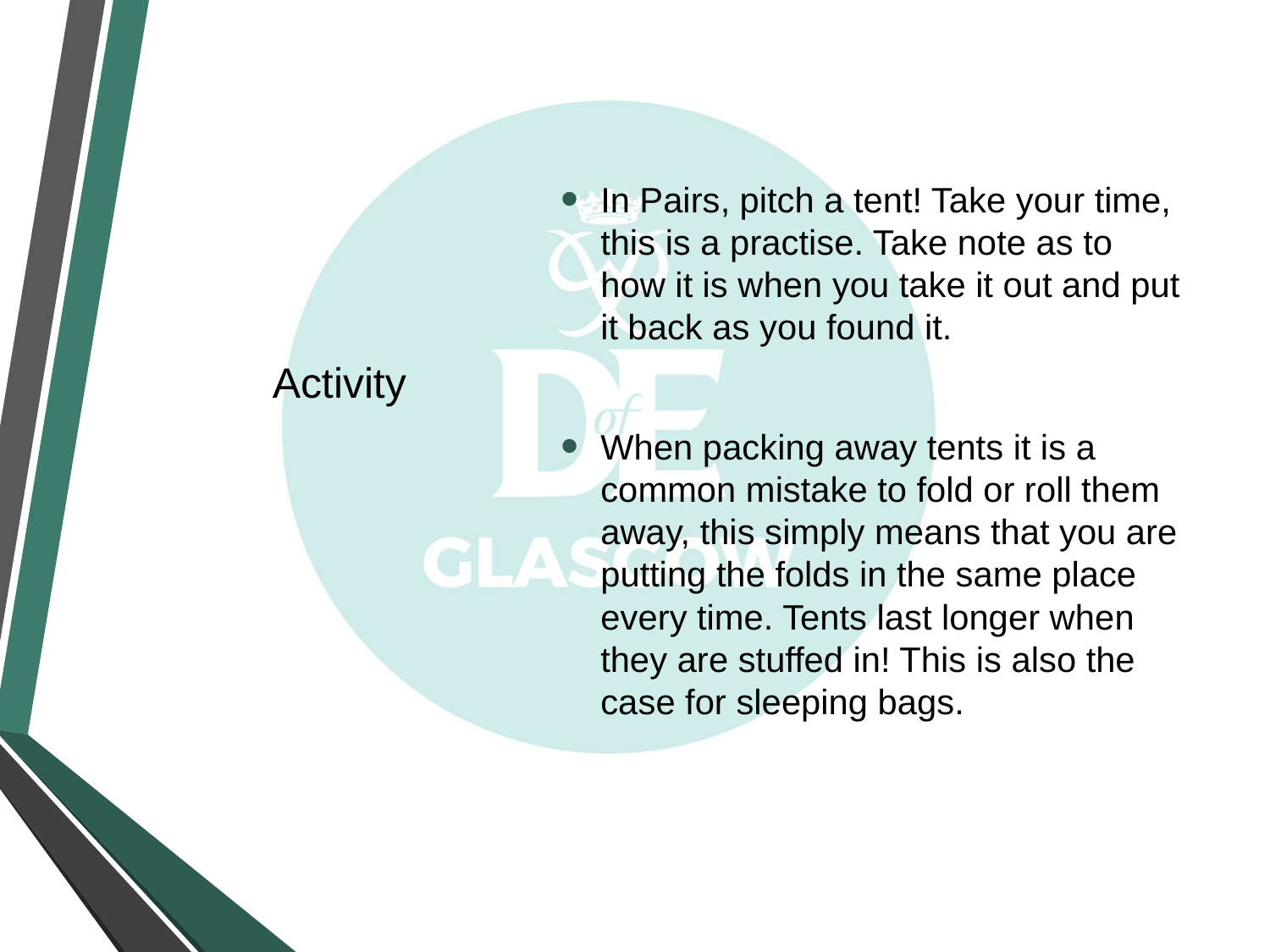

In Pairs, pitch a tent! Take your time, this is a practise. Take note as to how it is when you take it out and put it back as you found it.

When packing away tents it is a common mistake to fold or roll them away, this simply means that you are putting the folds in the same place every time. Tents last longer when they are stuffed in! This is also the case for sleeping bags.
# Activity